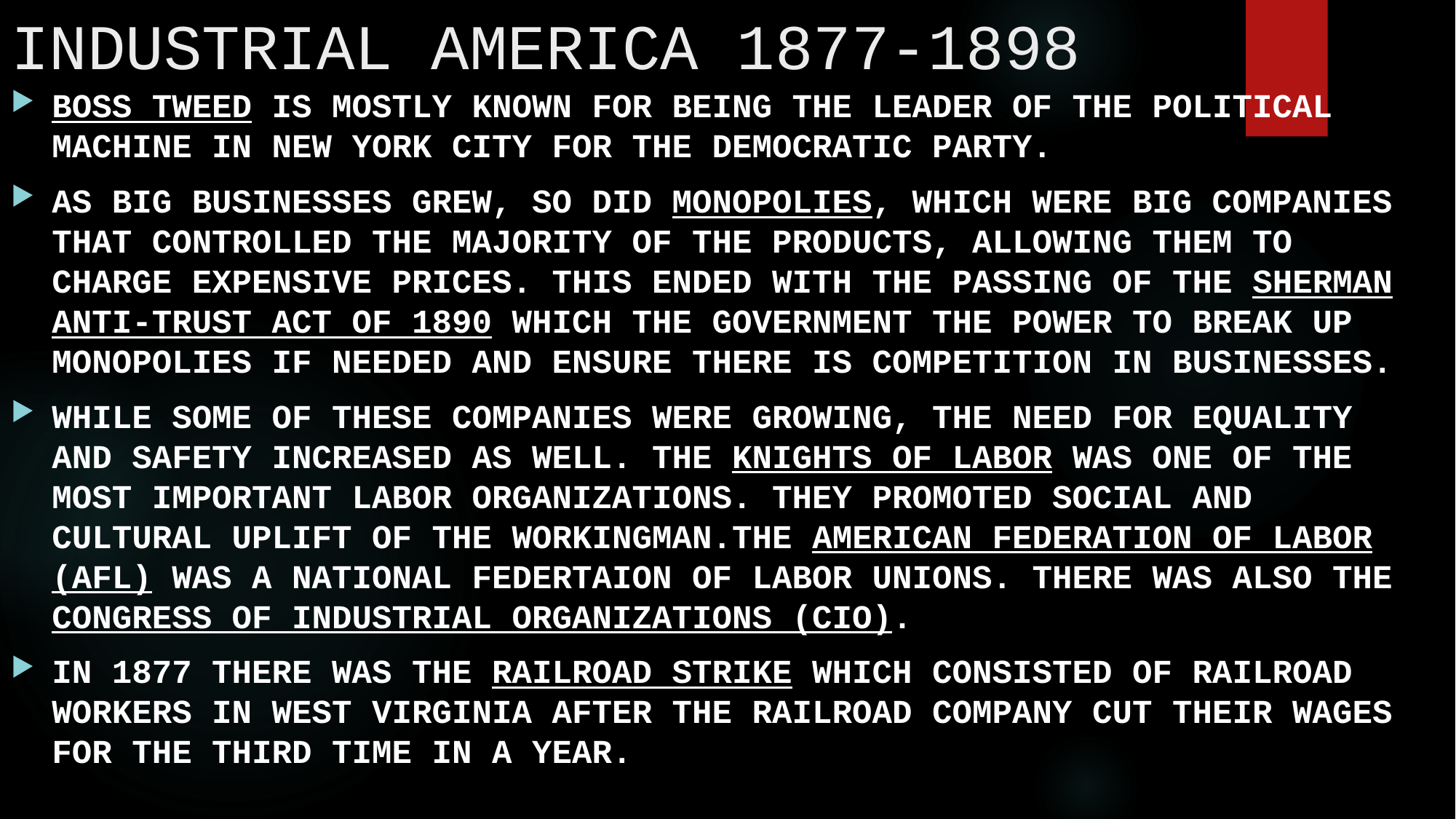

# INDUSTRIAL AMERICA 1877-1898
BOSS TWEED IS MOSTLY KNOWN FOR BEING THE LEADER OF THE POLITICAL MACHINE IN NEW YORK CITY FOR THE DEMOCRATIC PARTY.
AS BIG BUSINESSES GREW, SO DID MONOPOLIES, WHICH WERE BIG COMPANIES THAT CONTROLLED THE MAJORITY OF THE PRODUCTS, ALLOWING THEM TO CHARGE EXPENSIVE PRICES. THIS ENDED WITH THE PASSING OF THE SHERMAN ANTI-TRUST ACT OF 1890 WHICH THE GOVERNMENT THE POWER TO BREAK UP MONOPOLIES IF NEEDED AND ENSURE THERE IS COMPETITION IN BUSINESSES.
WHILE SOME OF THESE COMPANIES WERE GROWING, THE NEED FOR EQUALITY AND SAFETY INCREASED AS WELL. THE KNIGHTS OF LABOR WAS ONE OF THE MOST IMPORTANT LABOR ORGANIZATIONS. THEY PROMOTED SOCIAL AND CULTURAL UPLIFT OF THE WORKINGMAN.THE AMERICAN FEDERATION OF LABOR (AFL) WAS A NATIONAL FEDERTAION OF LABOR UNIONS. THERE WAS ALSO THE CONGRESS OF INDUSTRIAL ORGANIZATIONS (CIO).
IN 1877 THERE WAS THE RAILROAD STRIKE WHICH CONSISTED OF RAILROAD WORKERS IN WEST VIRGINIA AFTER THE RAILROAD COMPANY CUT THEIR WAGES FOR THE THIRD TIME IN A YEAR.